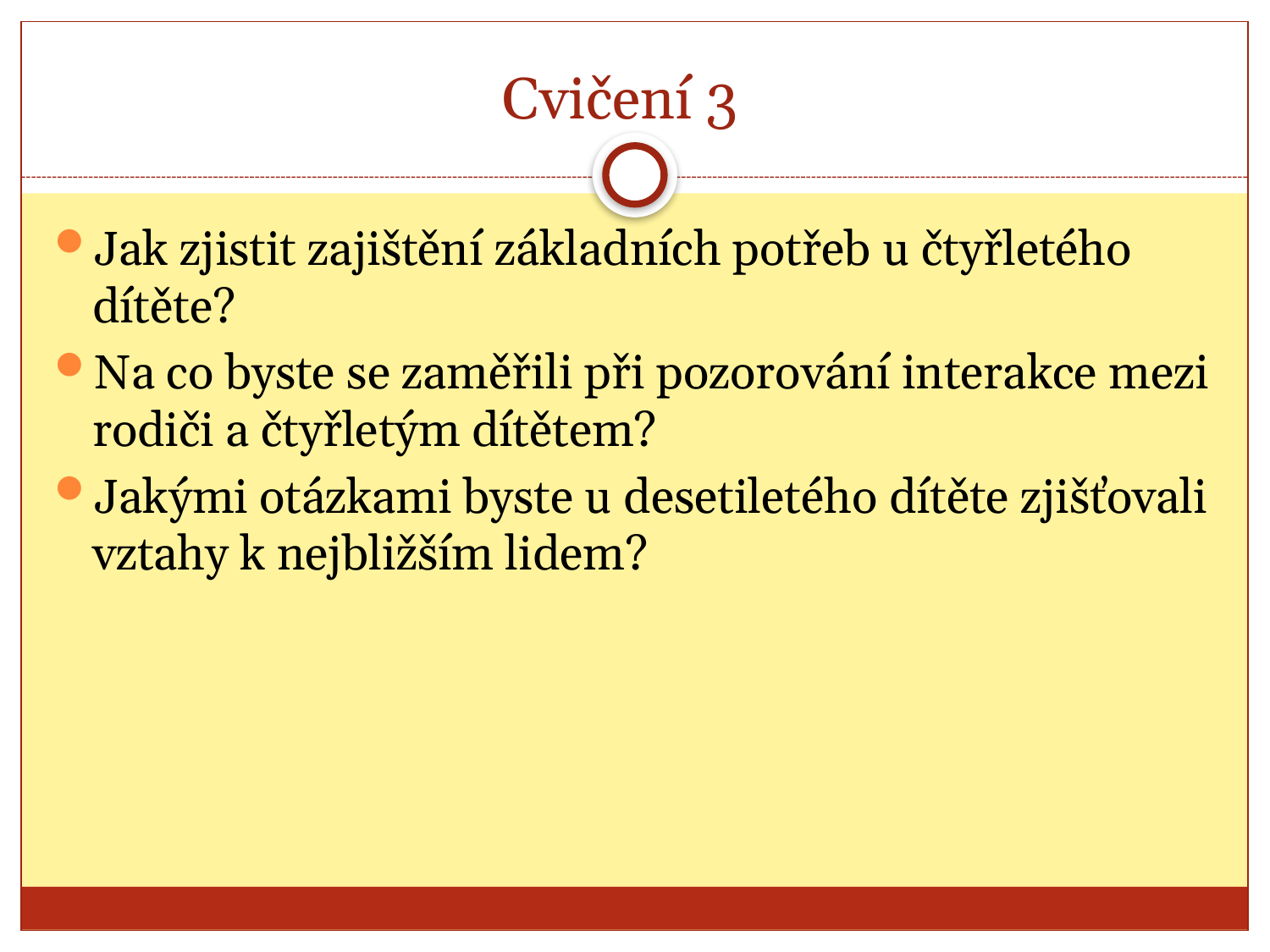

# Cvičení 3
Jak zjistit zajištění základních potřeb u čtyřletého dítěte?
Na co byste se zaměřili při pozorování interakce mezi rodiči a čtyřletým dítětem?
Jakými otázkami byste u desetiletého dítěte zjišťovali vztahy k nejbližším lidem?